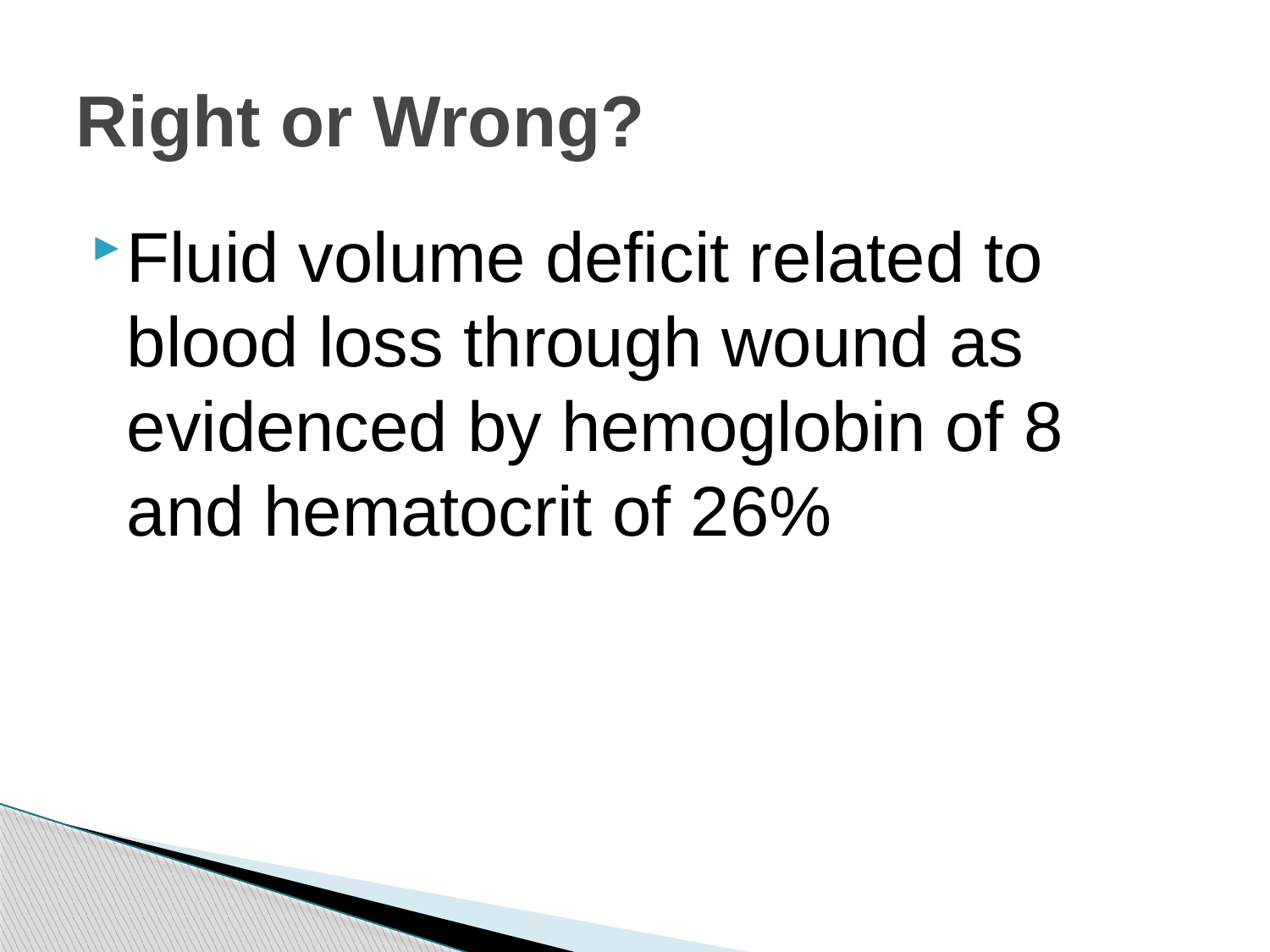

# Right or Wrong?
Fluid volume deficit related to blood loss through wound as evidenced by hemoglobin of 8 and hematocrit of 26%